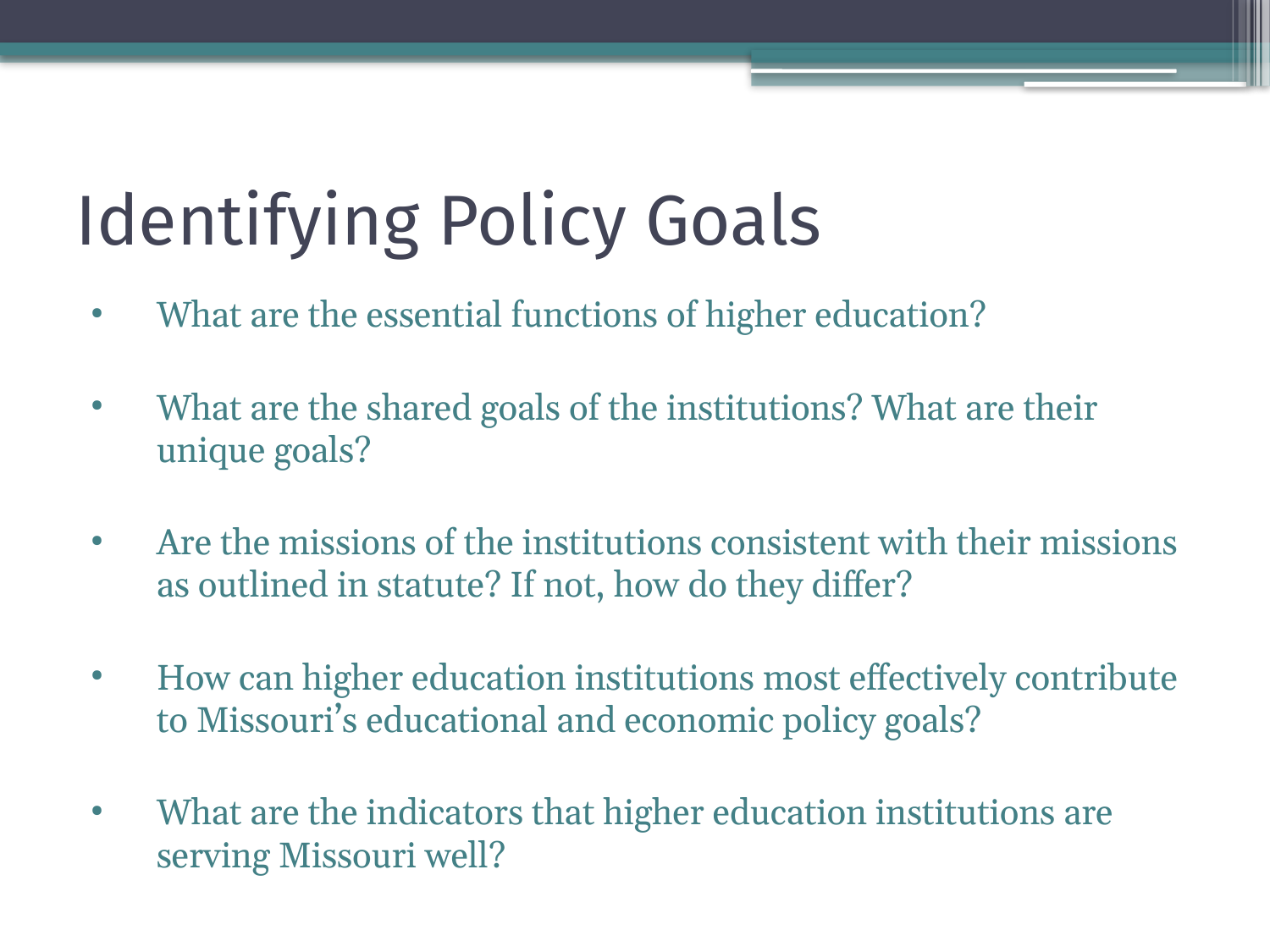

# Identifying Policy Goals
What are the essential functions of higher education?

What are the shared goals of the institutions? What are their unique goals?

Are the missions of the institutions consistent with their missions as outlined in statute? If not, how do they differ?

How can higher education institutions most effectively contribute to Missouri’s educational and economic policy goals?

What are the indicators that higher education institutions are serving Missouri well?